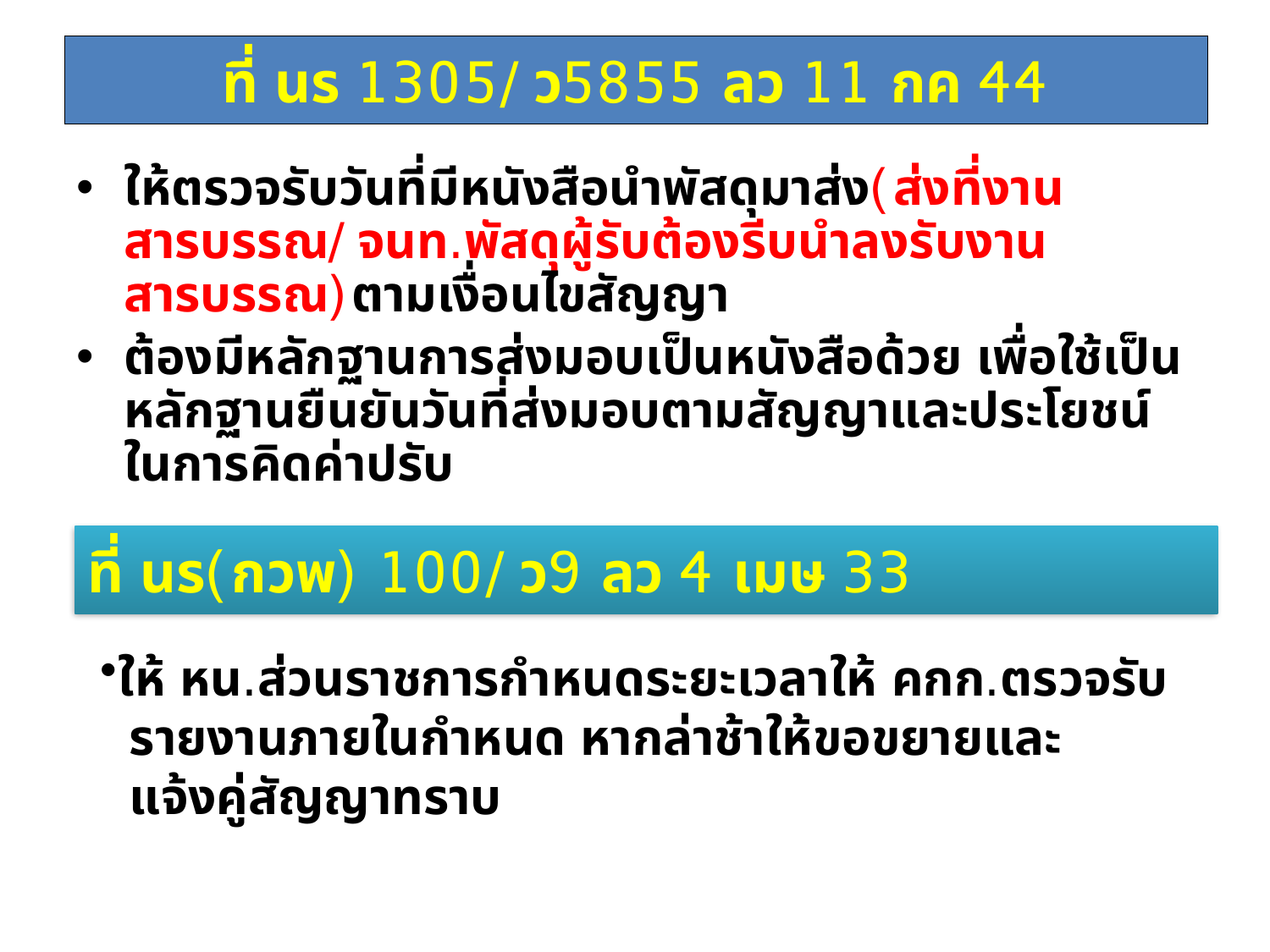

# ที่ นร 1305/ว5855 ลว 11 กค 44
ให้ตรวจรับวันที่มีหนังสือนำพัสดุมาส่ง(ส่งที่งานสารบรรณ/จนท.พัสดุผู้รับต้องรีบนำลงรับงานสารบรรณ)ตามเงื่อนไขสัญญา
ต้องมีหลักฐานการส่งมอบเป็นหนังสือด้วย เพื่อใช้เป็นหลักฐานยืนยันวันที่ส่งมอบตามสัญญาและประโยชน์ในการคิดค่าปรับ
ที่ นร(กวพ) 100/ว9 ลว 4 เมษ 33
ให้ หน.ส่วนราชการกำหนดระยะเวลาให้ คกก.ตรวจรับ
  รายงานภายในกำหนด หากล่าช้าให้ขอขยายและ
  แจ้งคู่สัญญาทราบ